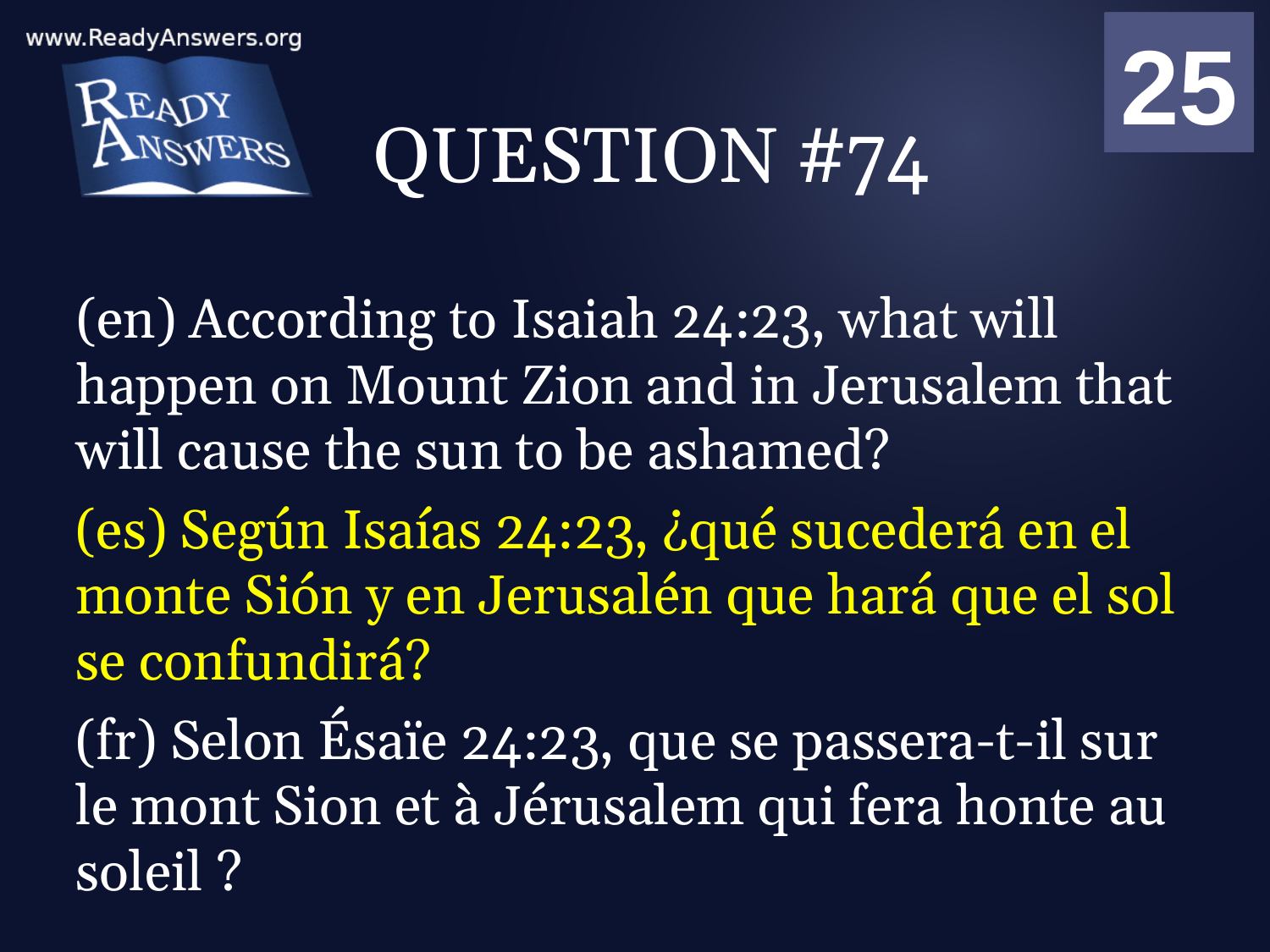

01
02
03
04
05
06
07
08
09
10
11
12
13
14
15
16
17
18
19
20
21
22
23
24
25
00
# QUESTION #74
(en) According to Isaiah 24:23, what will happen on Mount Zion and in Jerusalem that will cause the sun to be ashamed?
(es) Según Isaías 24:23, ¿qué sucederá en el monte Sión y en Jerusalén que hará que el sol se confundirá?
(fr) Selon Ésaïe 24:23, que se passera-t-il sur le mont Sion et à Jérusalem qui fera honte au soleil ?